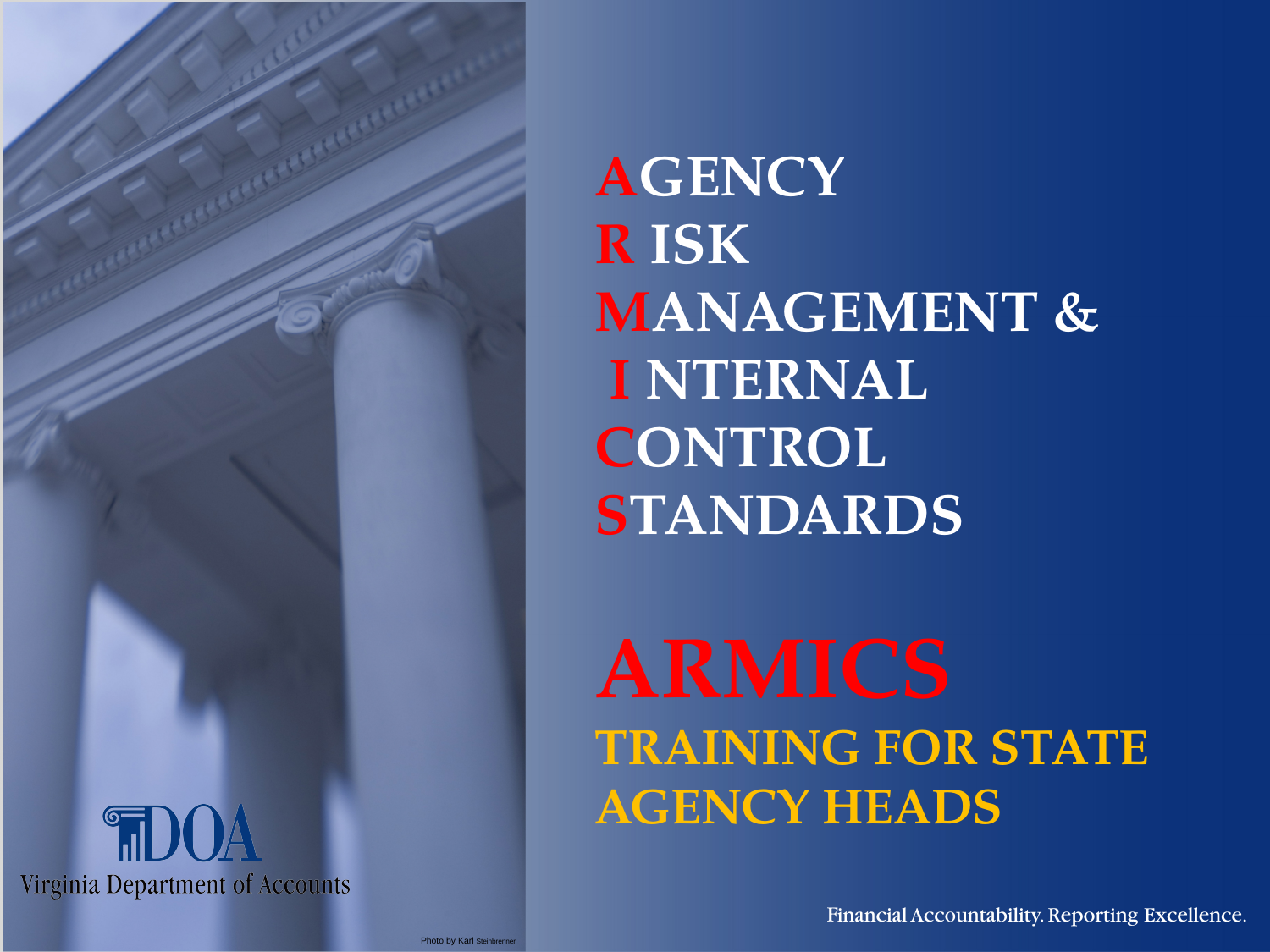

# AGENCY R ISK MANAGEMENT & I NTERNAL CONTROL STANDARDS ARMICS TRAINING FOR STATE AGENCY HEADS